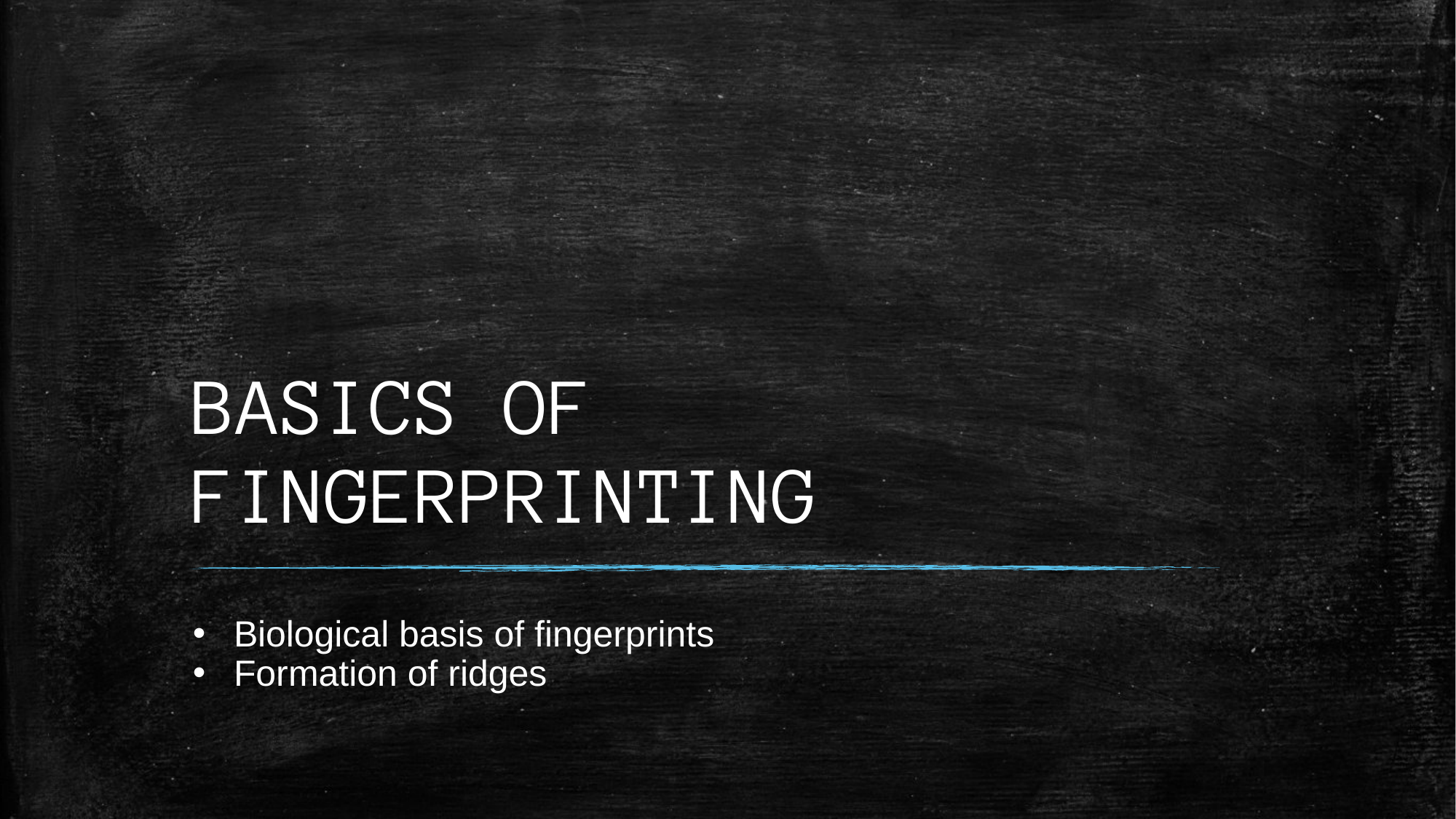

# BASICS OF FINGERPRINTING
Biological basis of fingerprints
Formation of ridges